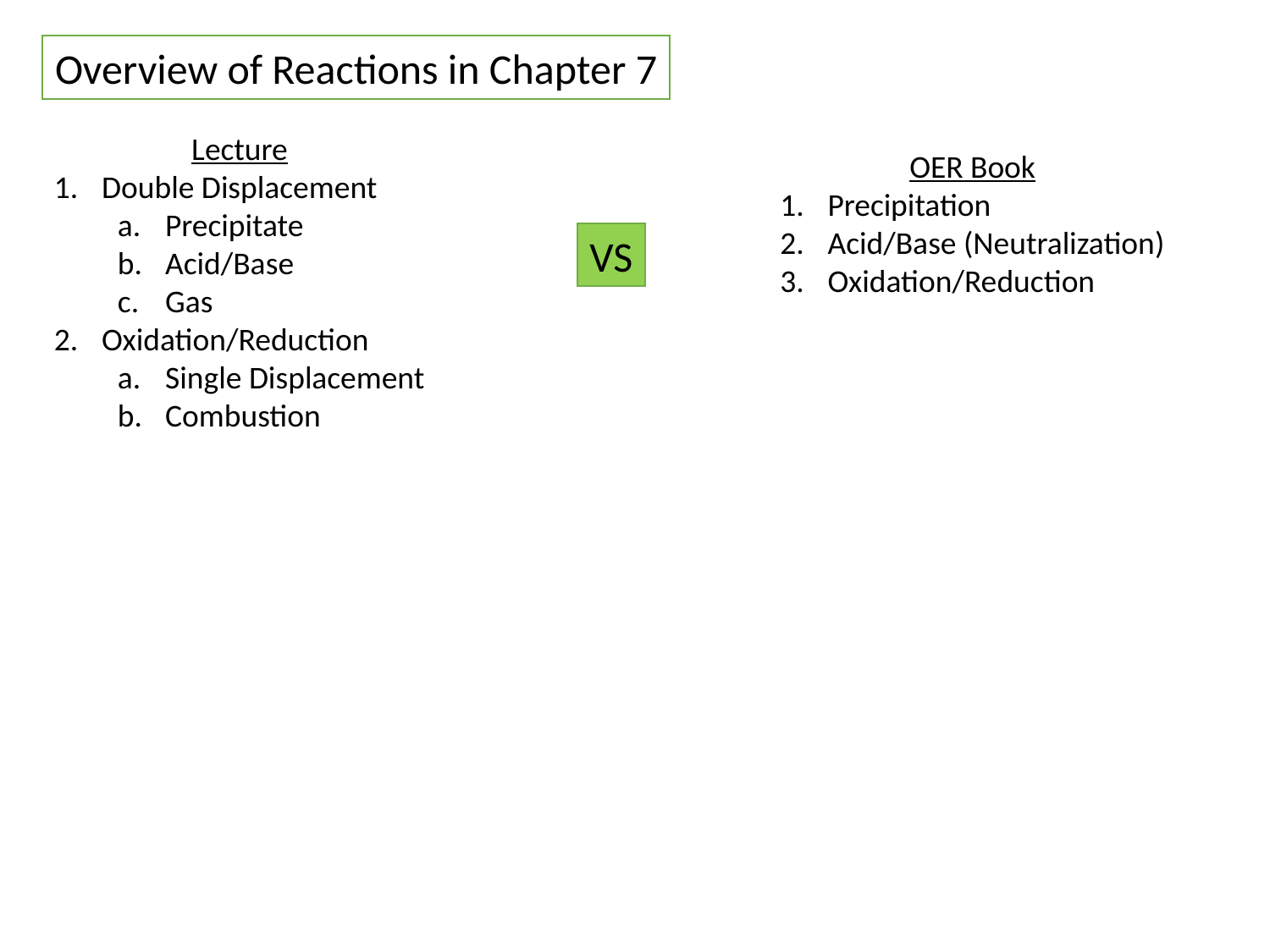

Overview of Reactions in Chapter 7
Lecture
Double Displacement
Precipitate
Acid/Base
Gas
Oxidation/Reduction
Single Displacement
Combustion
OER Book
Precipitation
Acid/Base (Neutralization)
Oxidation/Reduction
VS